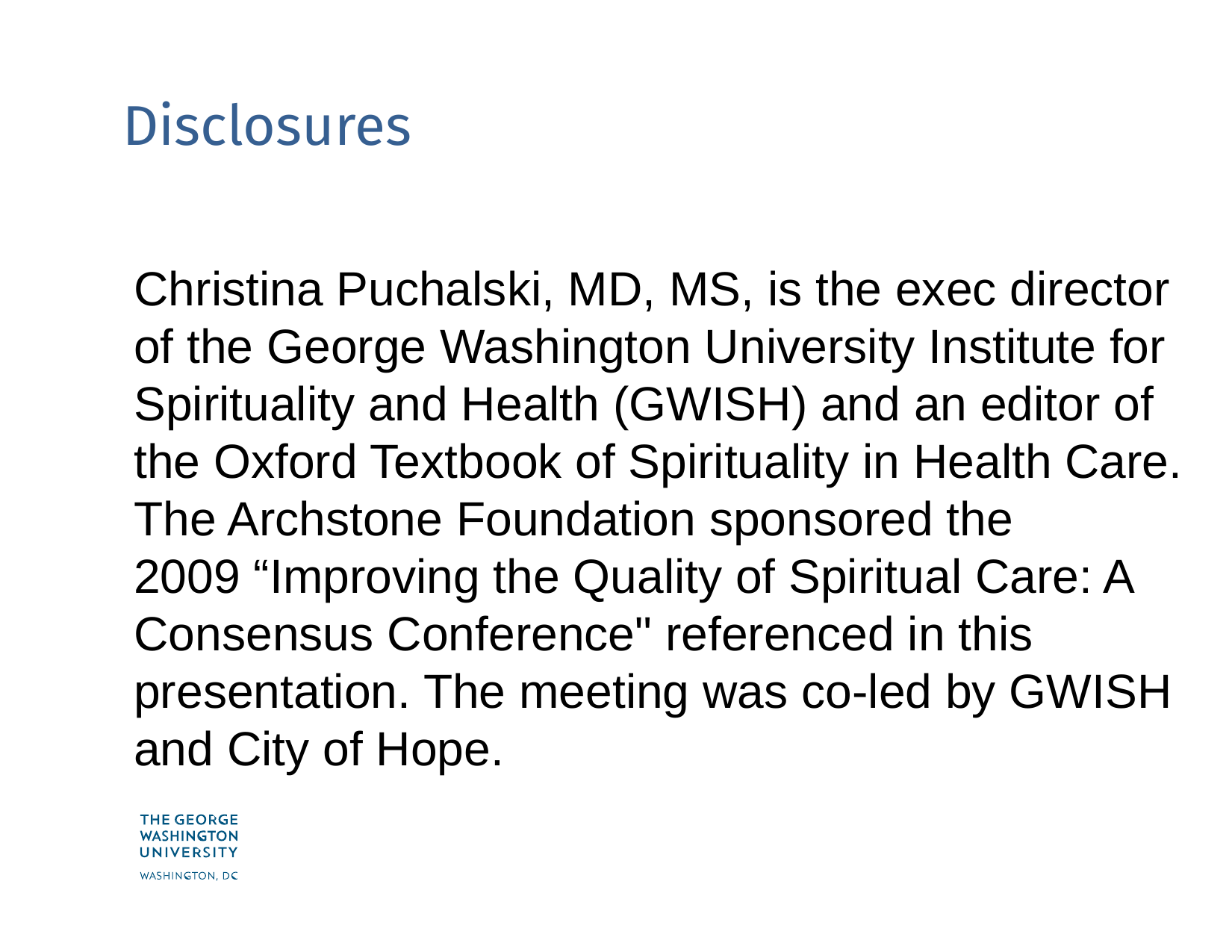

# Disclosures
Christina Puchalski, MD, MS, is the exec director of the George Washington University Institute for Spirituality and Health (GWISH) and an editor of the Oxford Textbook of Spirituality in Health Care.
The Archstone Foundation sponsored the 2009 “Improving the Quality of Spiritual Care: A Consensus Conference" referenced in this presentation. The meeting was co-led by GWISH and City of Hope.